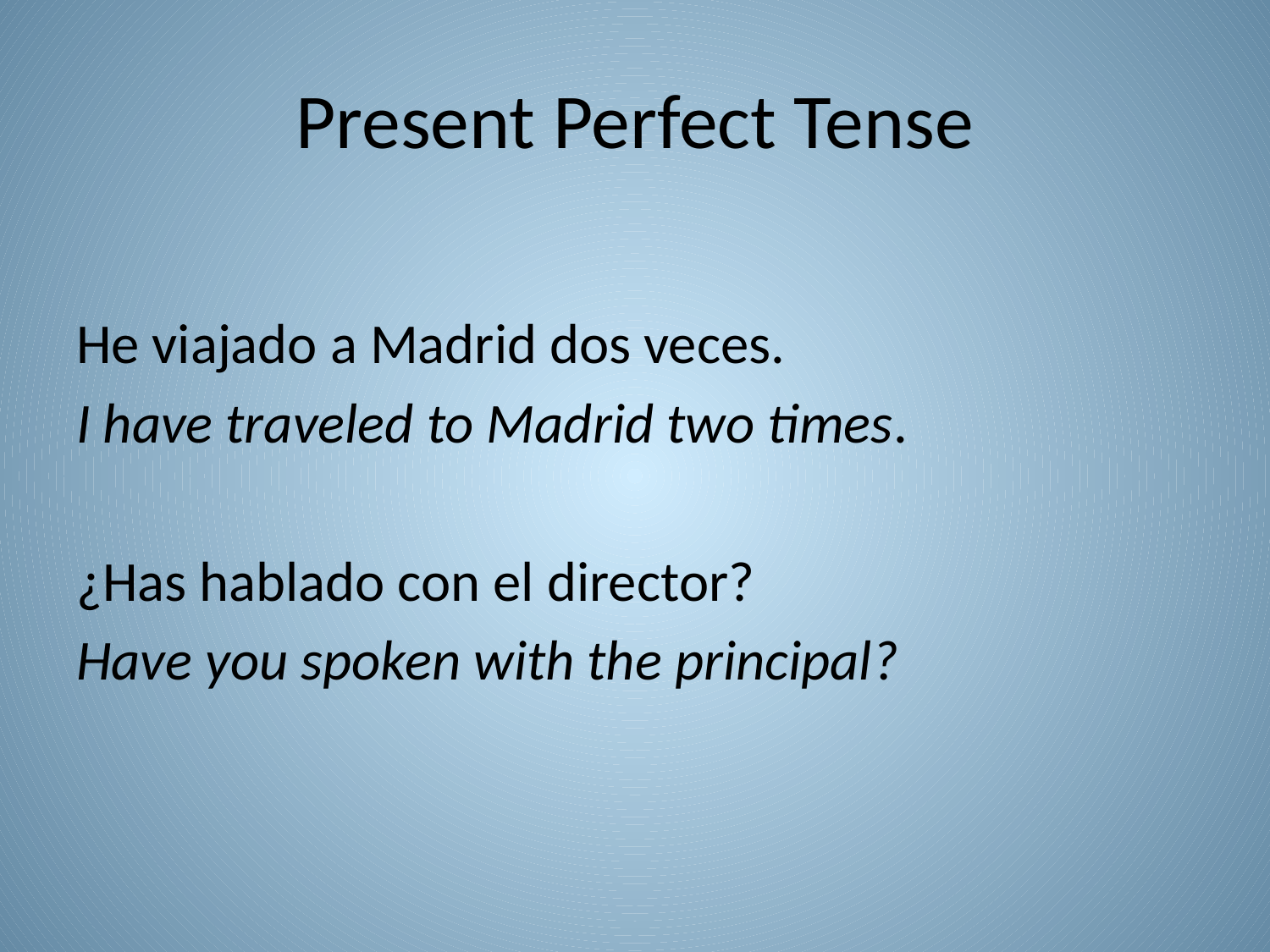

# Present Perfect Tense

He viajado a Madrid dos veces.
I have traveled to Madrid two times.

¿Has hablado con el director?
Have you spoken with the principal?